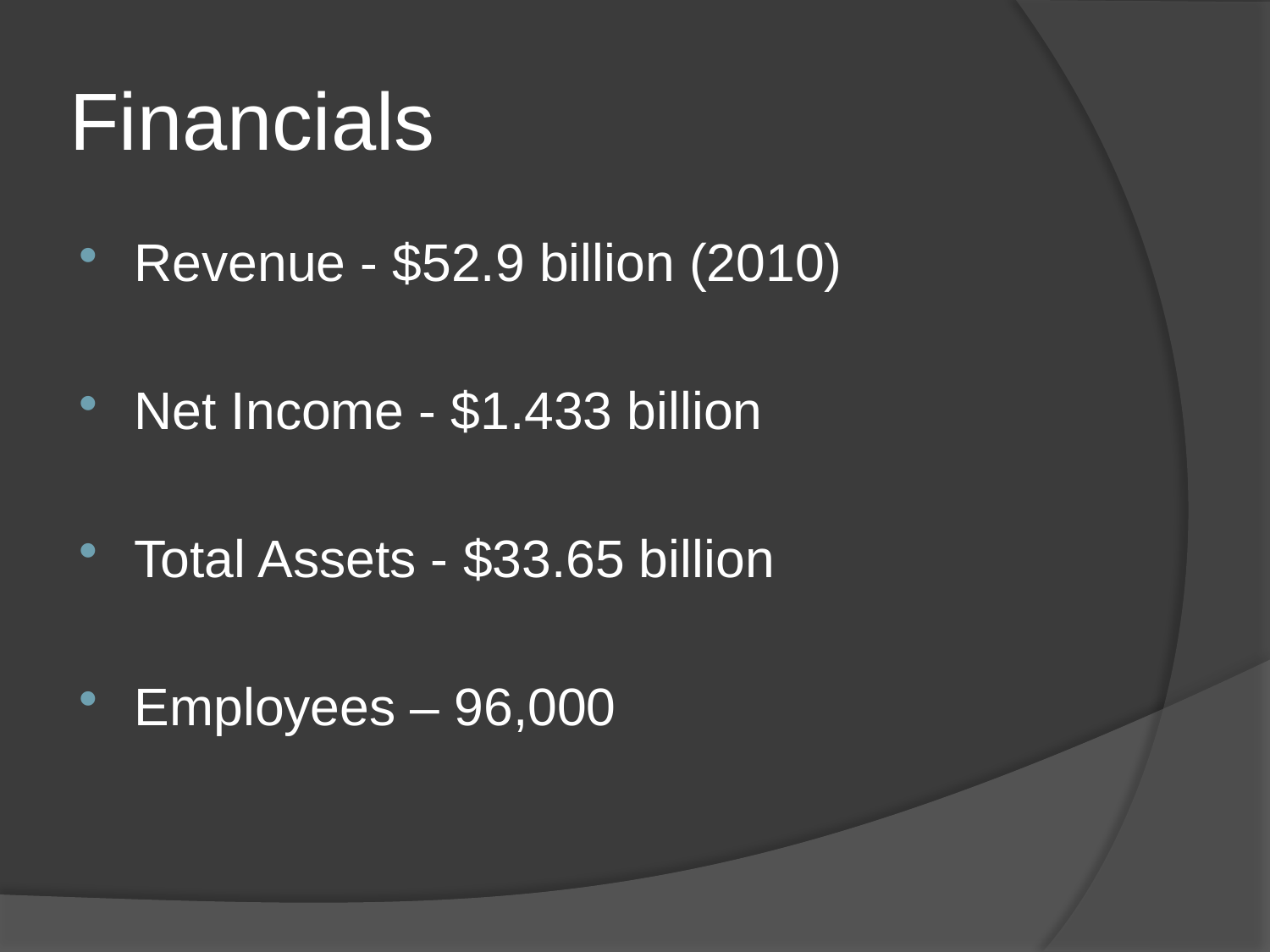

# Financials
Revenue - $52.9 billion (2010)

Net Income - $1.433 billion

Total Assets - $33.65 billion

Employees – 96,000